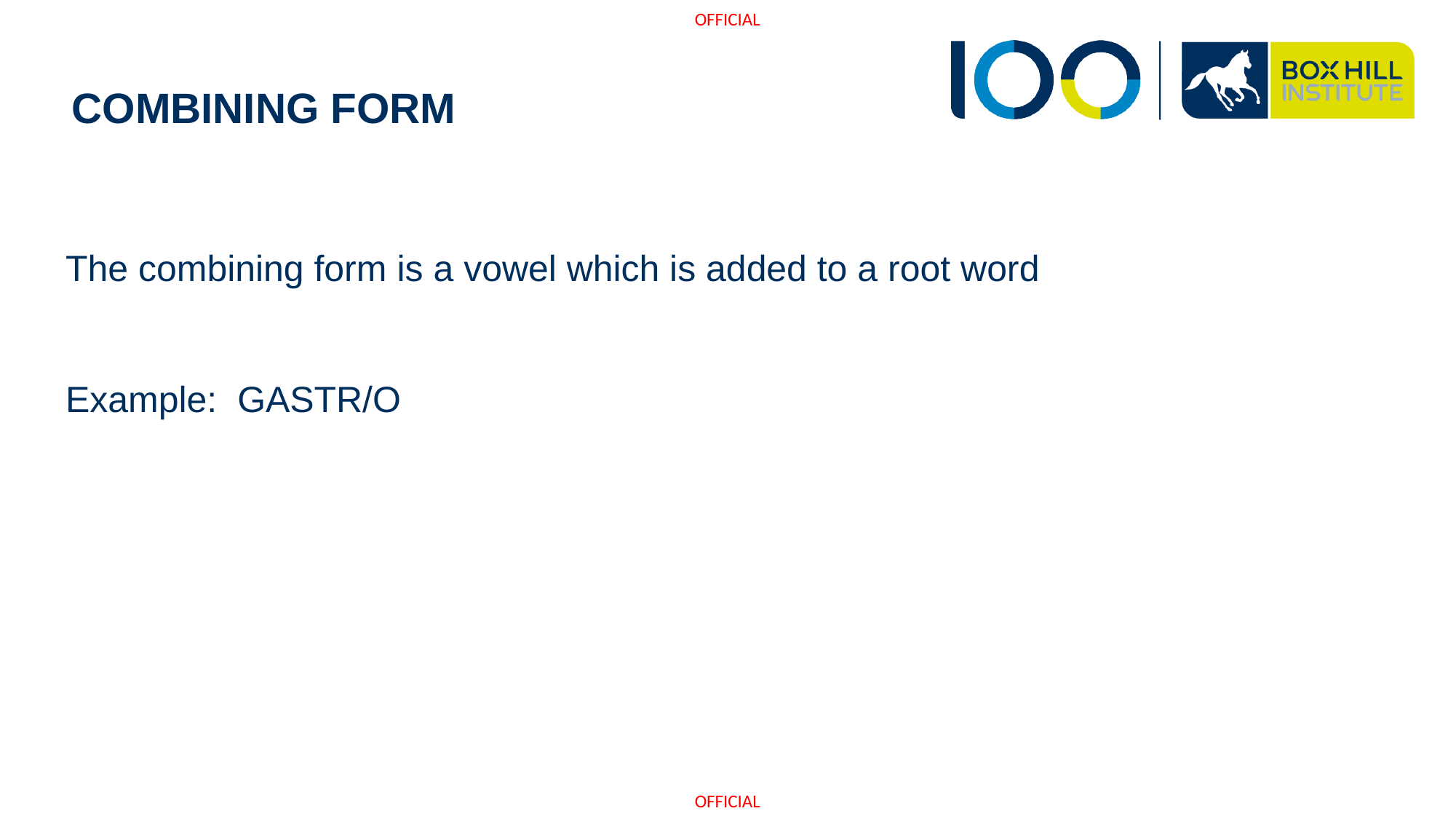

# COMBINING FORM
The combining form is a vowel which is added to a root word

Example:  GASTR/O